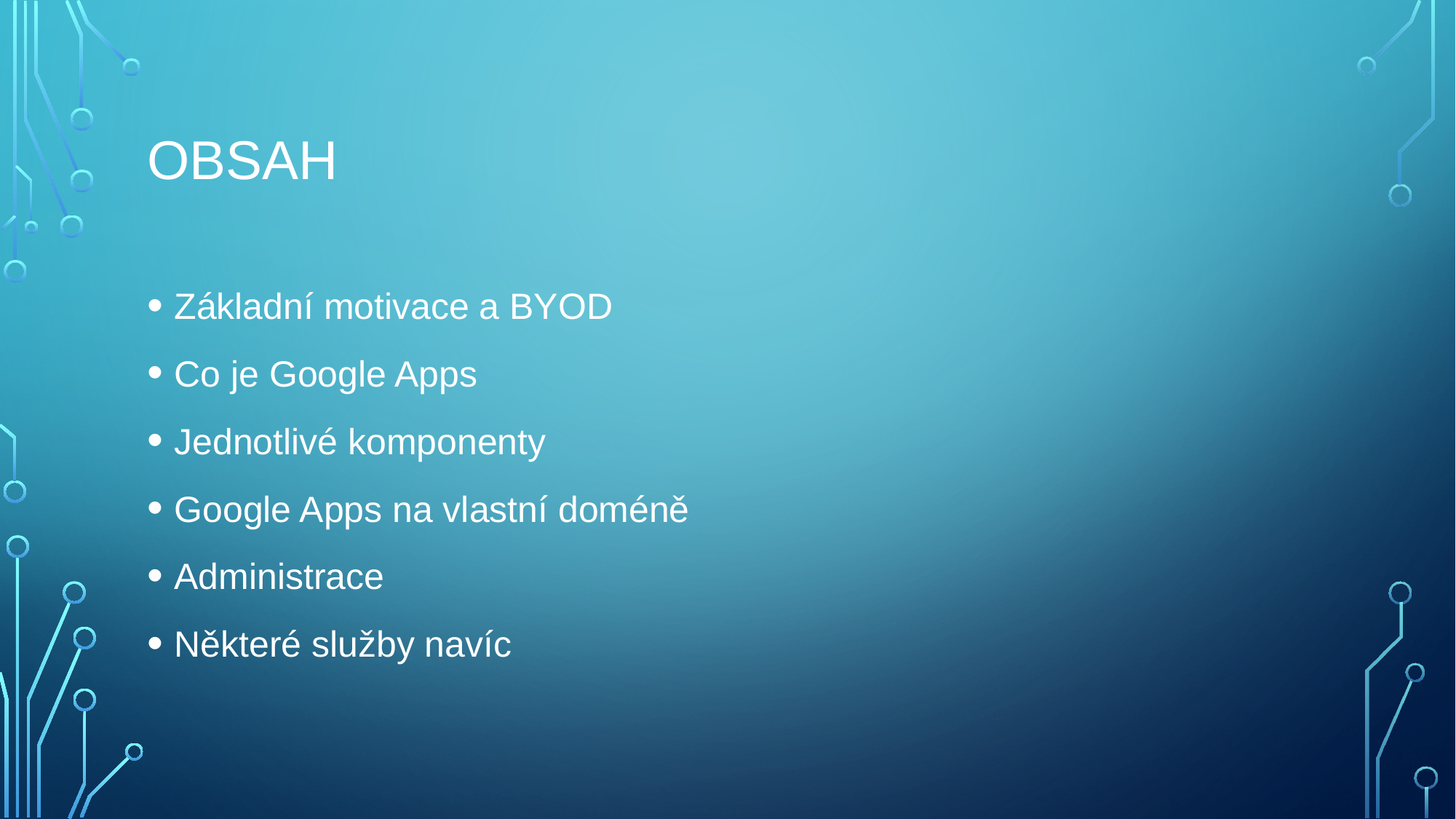

# Obsah
Základní motivace a BYOD
Co je Google Apps
Jednotlivé komponenty
Google Apps na vlastní doméně
Administrace
Některé služby navíc